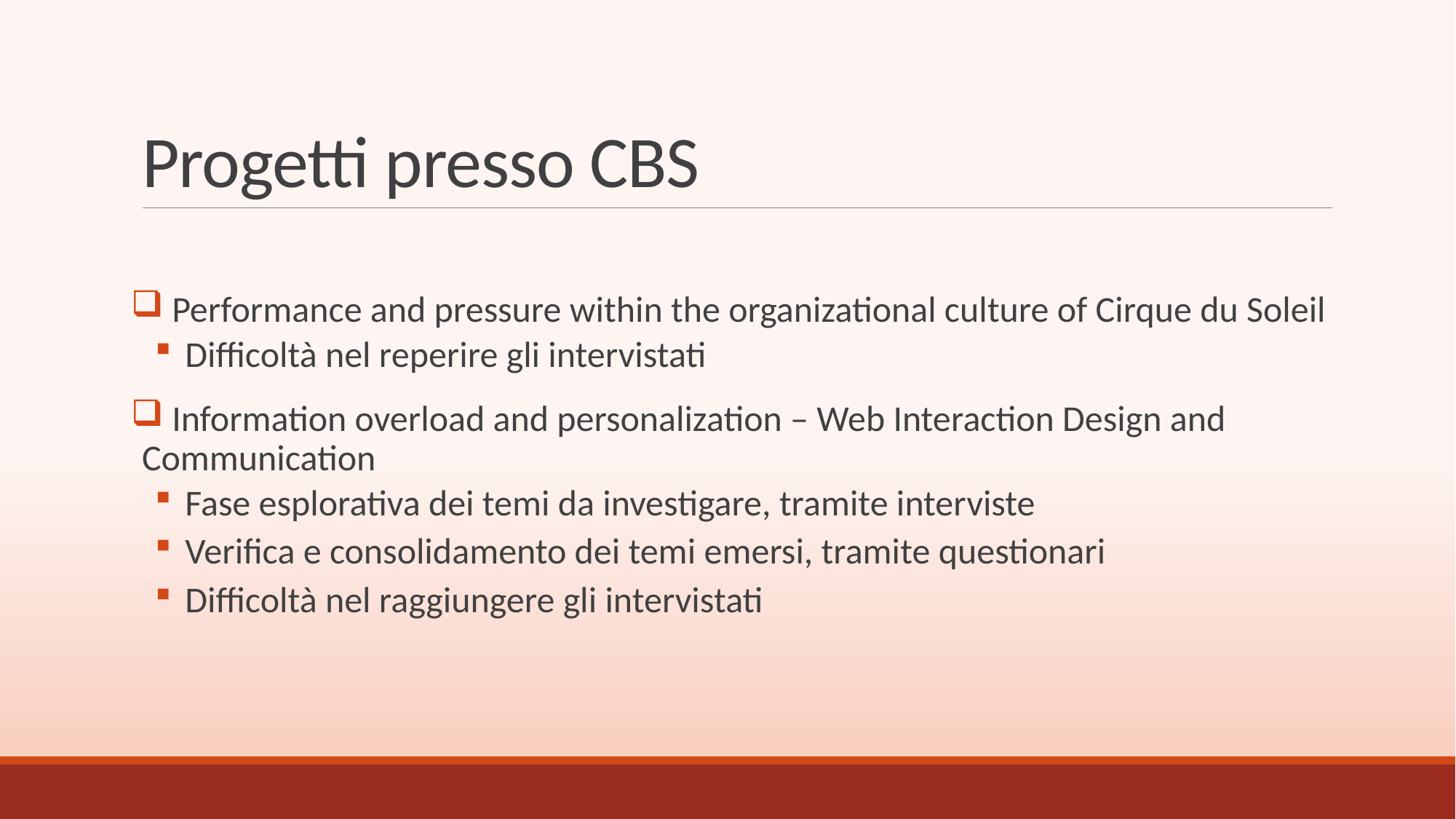

# Progetti presso CBS

 Performance and pressure within the organizational culture of Cirque du Soleil
 Difficoltà nel reperire gli intervistati
 Information overload and personalization – Web Interaction Design and Communication
 Fase esplorativa dei temi da investigare, tramite interviste
 Verifica e consolidamento dei temi emersi, tramite questionari
 Difficoltà nel raggiungere gli intervistati